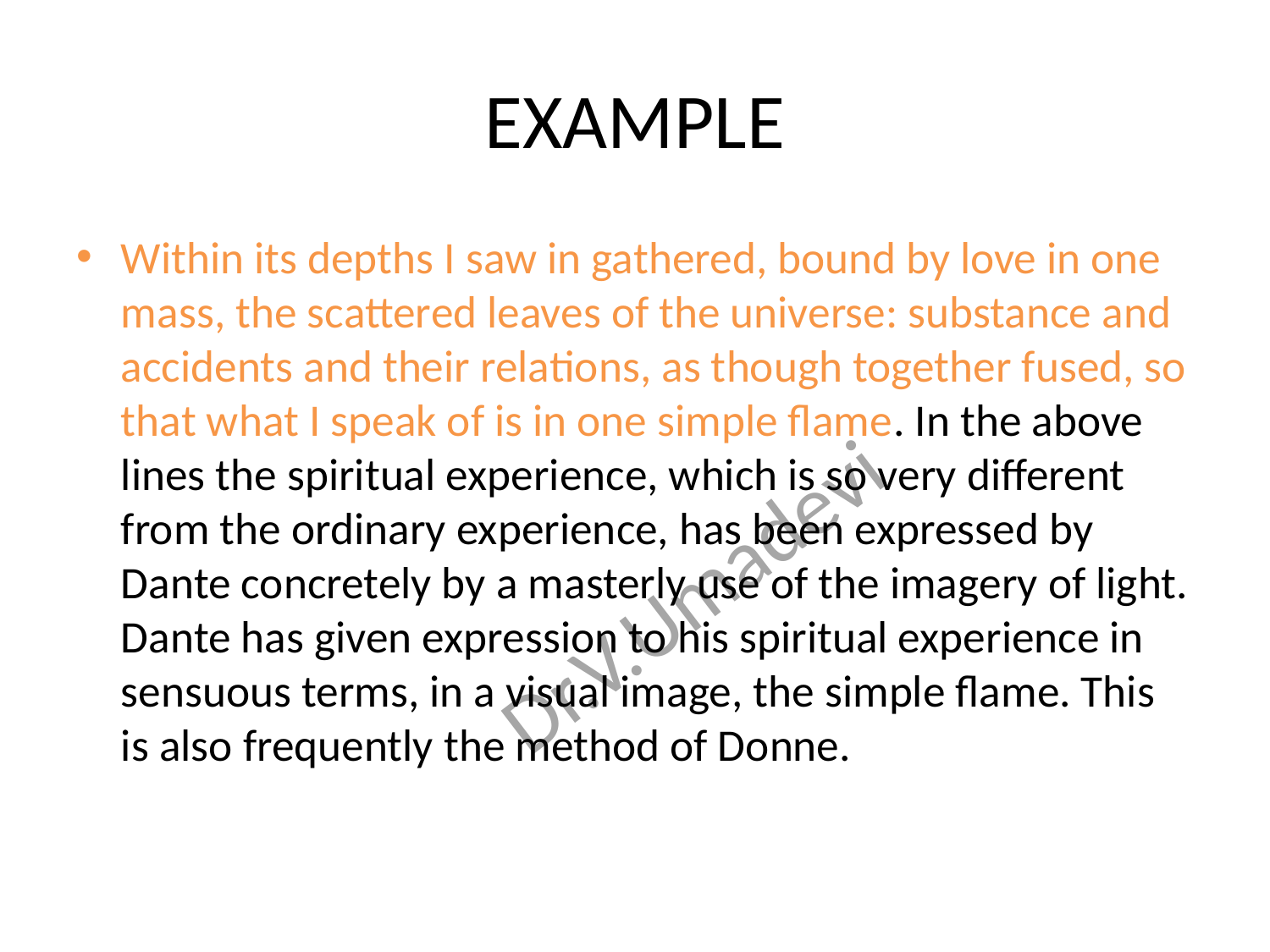

# EXAMPLE
Within its depths I saw in gathered, bound by love in one mass, the scattered leaves of the universe: substance and accidents and their relations, as though together fused, so that what I speak of is in one simple flame. In the above lines the spiritual experience, which is so very different from the ordinary experience, has been expressed by Dante concretely by a masterly use of the imagery of light. Dante has given expression to his spiritual experience in sensuous terms, in a visual image, the simple flame. This is also frequently the method of Donne.